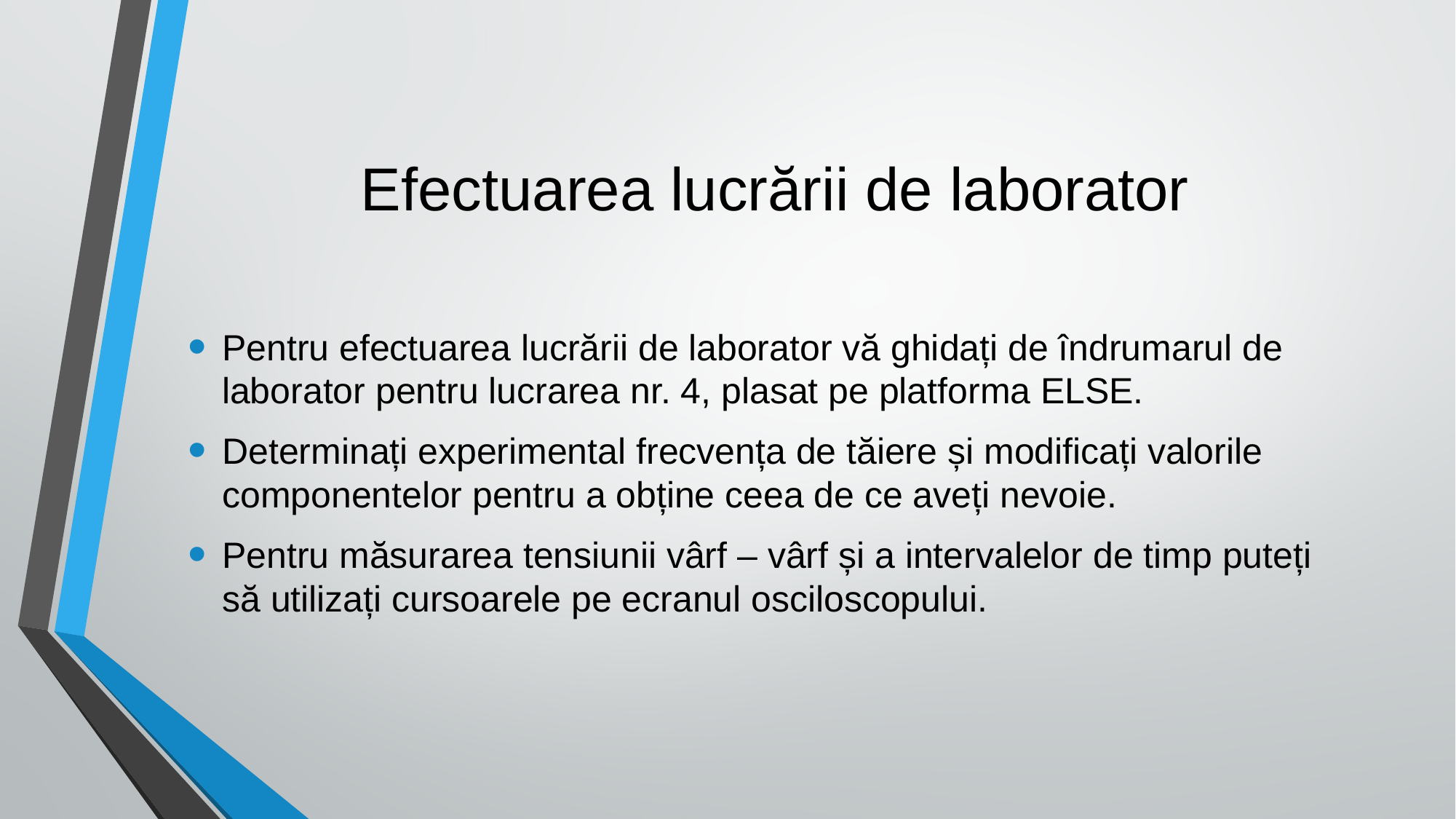

# Efectuarea lucrării de laborator
Pentru efectuarea lucrării de laborator vă ghidați de îndrumarul de laborator pentru lucrarea nr. 4, plasat pe platforma ELSE.
Determinați experimental frecvența de tăiere și modificați valorile componentelor pentru a obține ceea de ce aveți nevoie.
Pentru măsurarea tensiunii vârf – vârf și a intervalelor de timp puteți să utilizați cursoarele pe ecranul osciloscopului.